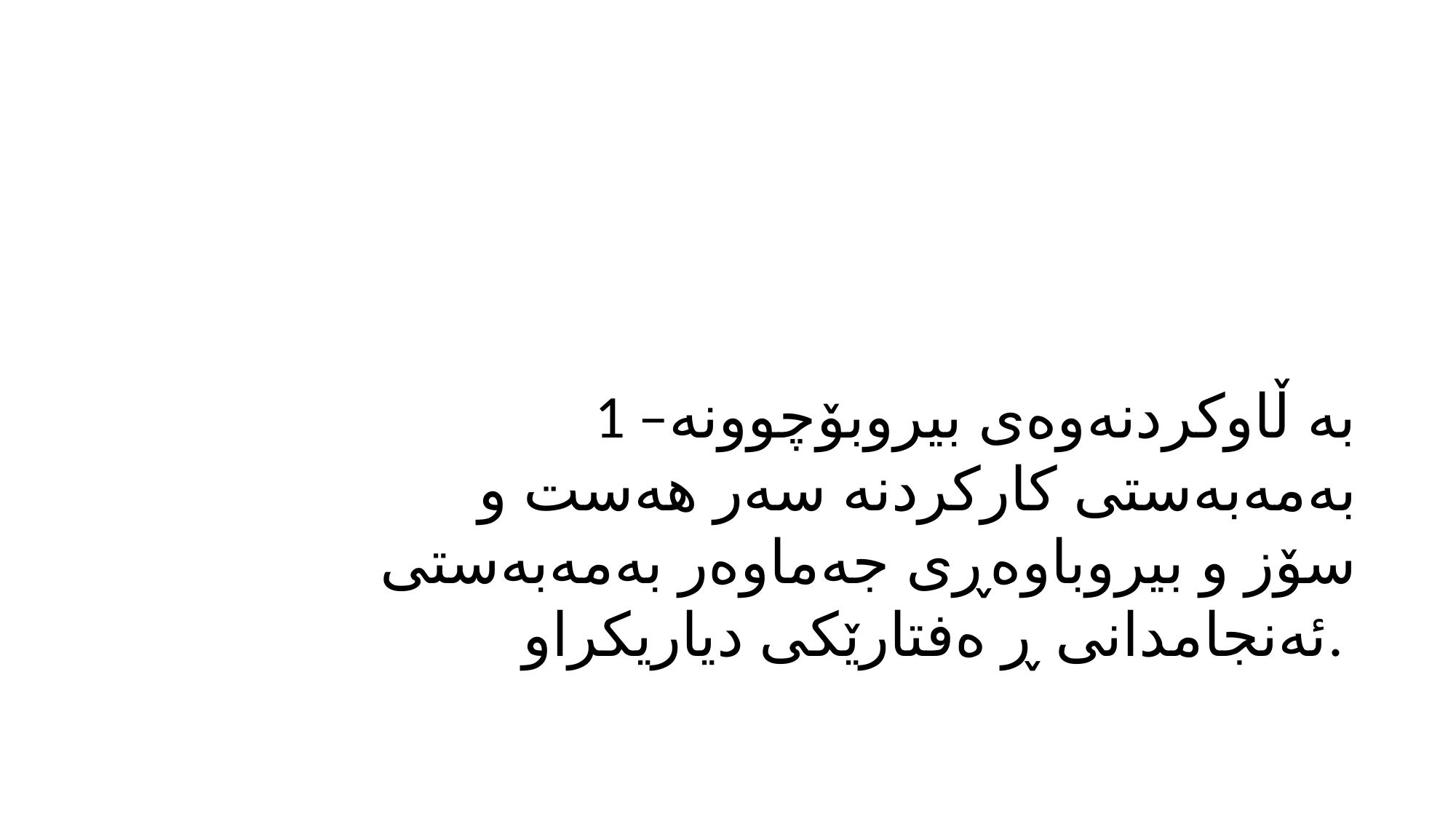

1 –به ڵاوكردنەوەی بیروبۆچوونە بەمەبەستی كاركردنە سەر هەست و سۆز و بیروباوەڕی جەماوەر بەمەبەستی ئەنجامدانی ڕ ەفتارێكی دیاریكراو.